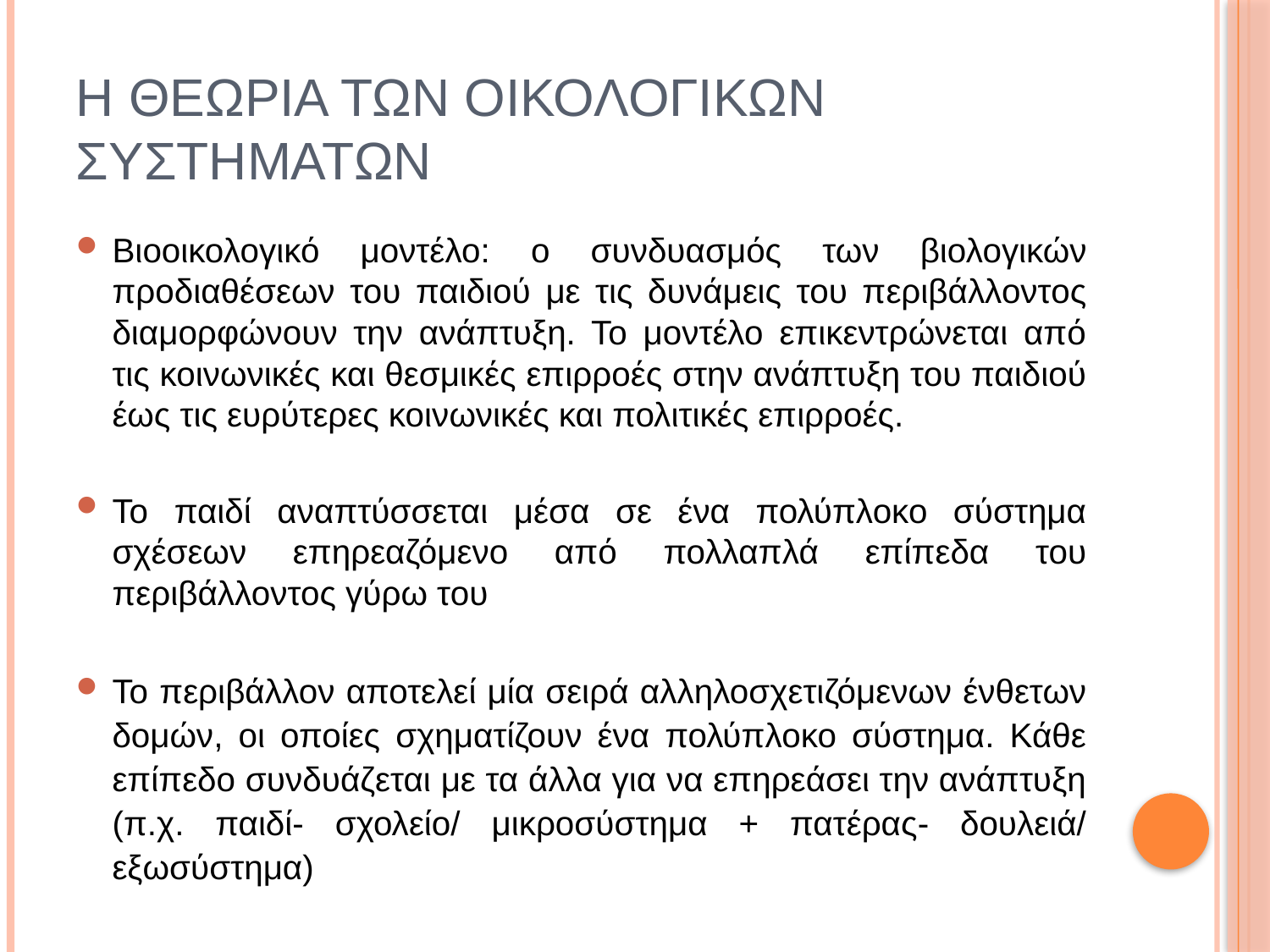

# Η θεωρια των οικολογικων συστηματων
Βιοοικολογικό μοντέλο: ο συνδυασμός των βιολογικών προδιαθέσεων του παιδιού με τις δυνάμεις του περιβάλλοντος διαμορφώνουν την ανάπτυξη. Το μοντέλο επικεντρώνεται από τις κοινωνικές και θεσμικές επιρροές στην ανάπτυξη του παιδιού έως τις ευρύτερες κοινωνικές και πολιτικές επιρροές.

Το παιδί αναπτύσσεται μέσα σε ένα πολύπλοκο σύστημα σχέσεων επηρεαζόμενο από πολλαπλά επίπεδα του περιβάλλοντος γύρω του

Το περιβάλλον αποτελεί μία σειρά αλληλοσχετιζόμενων ένθετων δομών, οι οποίες σχηματίζουν ένα πολύπλοκο σύστημα. Κάθε επίπεδο συνδυάζεται με τα άλλα για να επηρεάσει την ανάπτυξη (π.χ. παιδί- σχολείο/ μικροσύστημα + πατέρας- δουλειά/ εξωσύστημα)